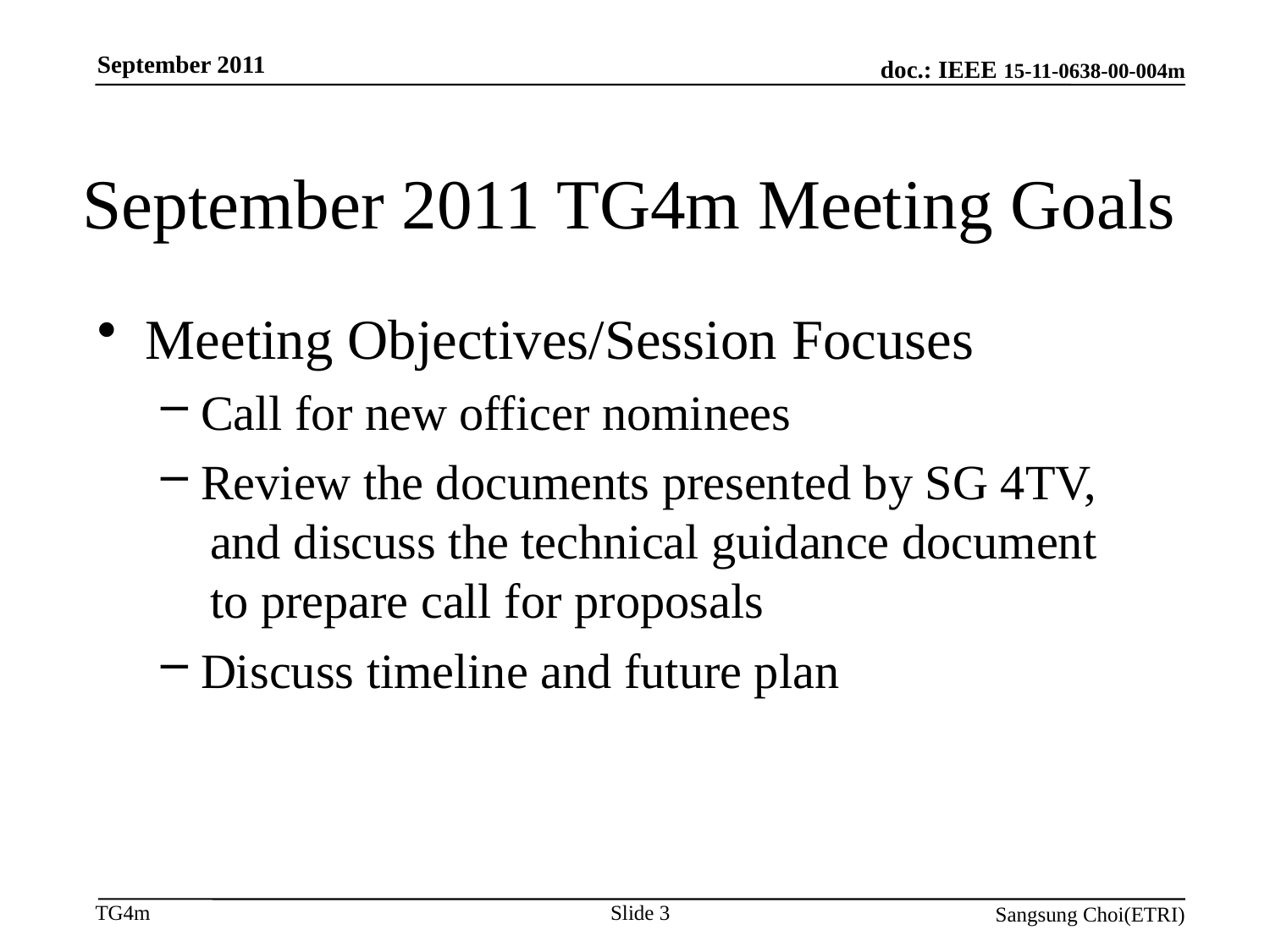

September 2011
# September 2011 TG4m Meeting Goals
Meeting Objectives/Session Focuses
Call for new officer nominees
Review the documents presented by SG 4TV,
    and discuss the technical guidance document
    to prepare call for proposals
Discuss timeline and future plan
Slide 3
Sangsung Choi(ETRI)